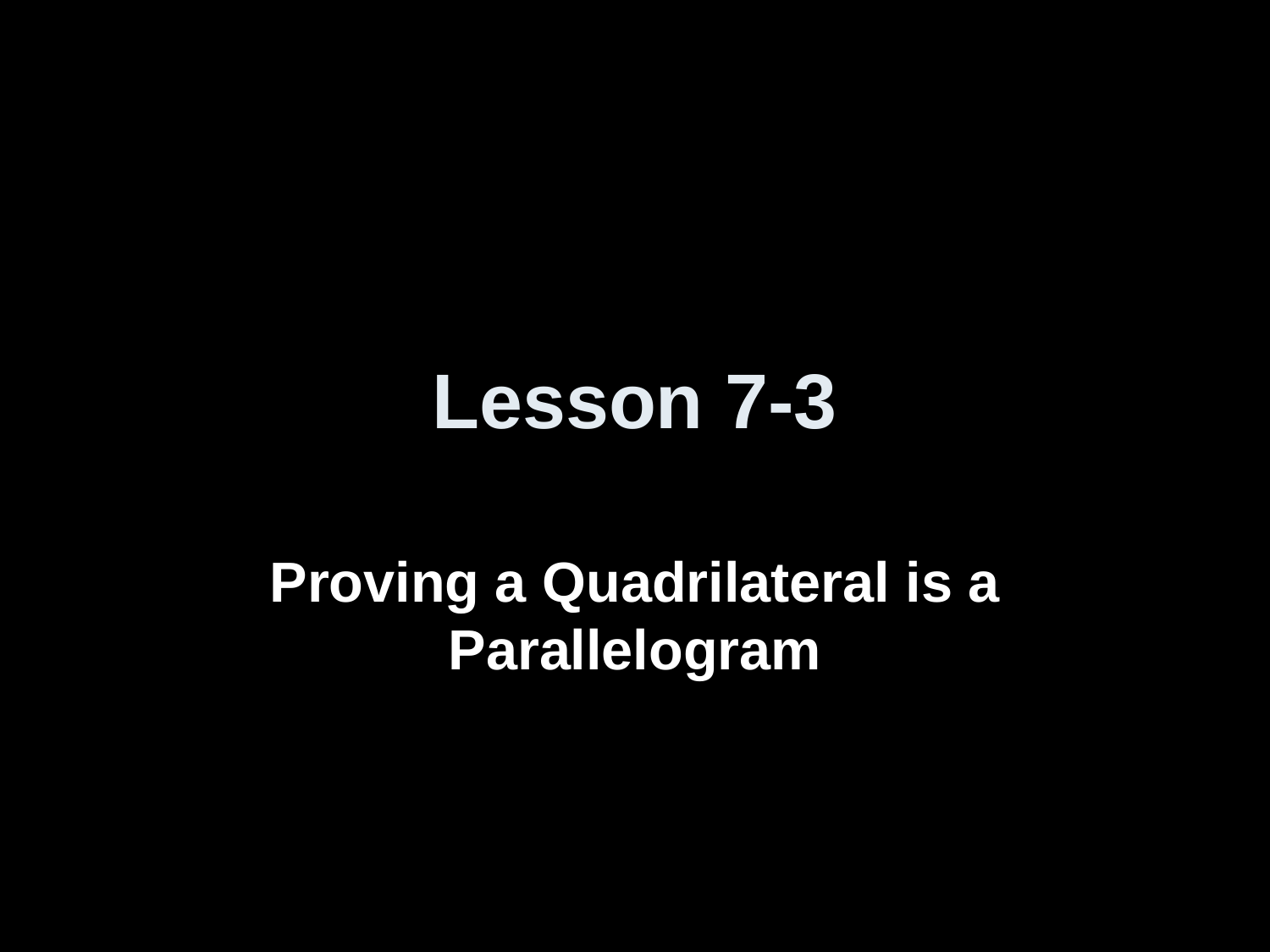

# Lesson 7-3
Proving a Quadrilateral is a Parallelogram